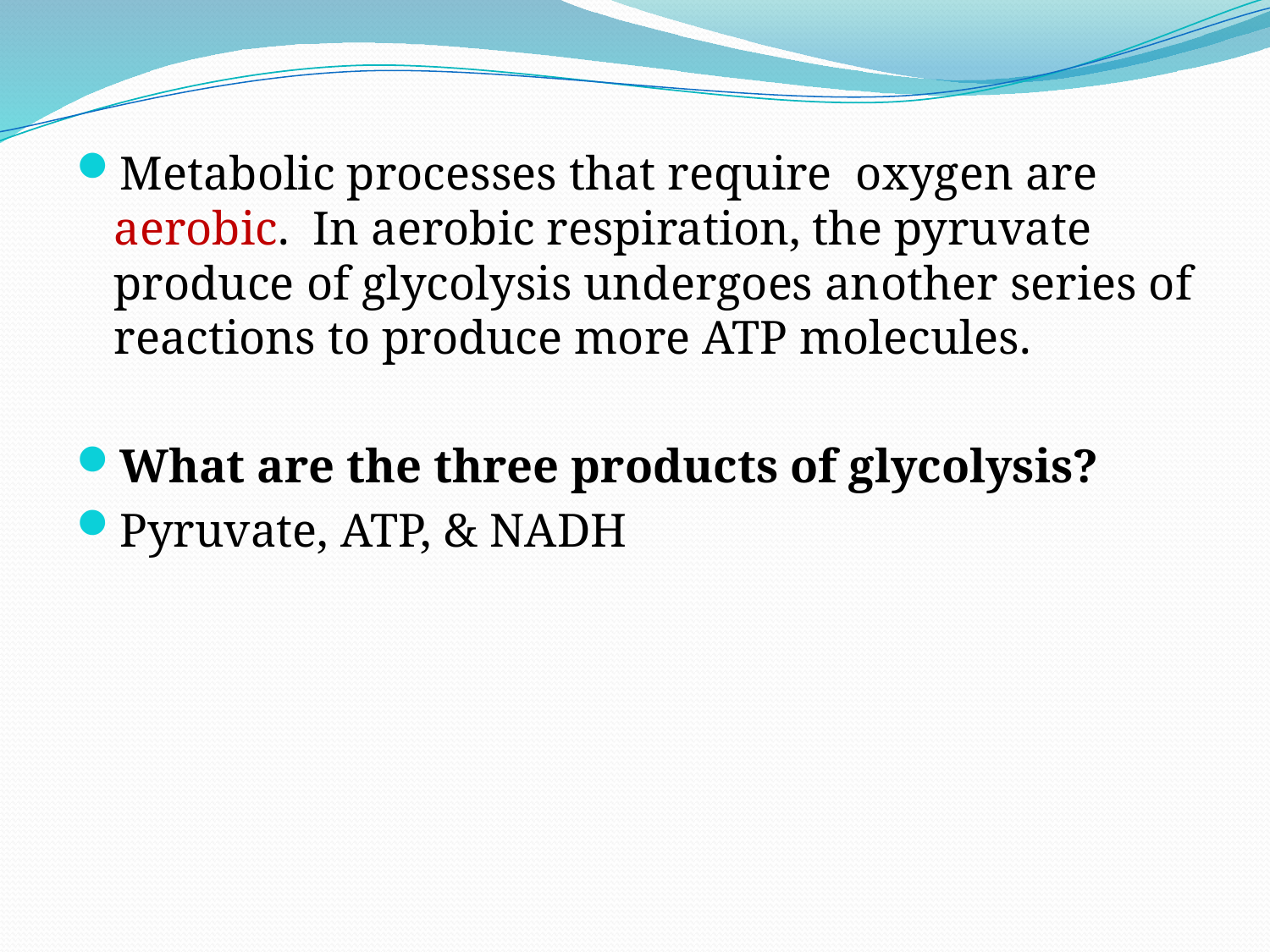

Metabolic processes that require  oxygen are aerobic.  In aerobic respiration, the pyruvate produce of glycolysis undergoes another series of reactions to produce more ATP molecules.

What are the three products of glycolysis?
Pyruvate, ATP, & NADH